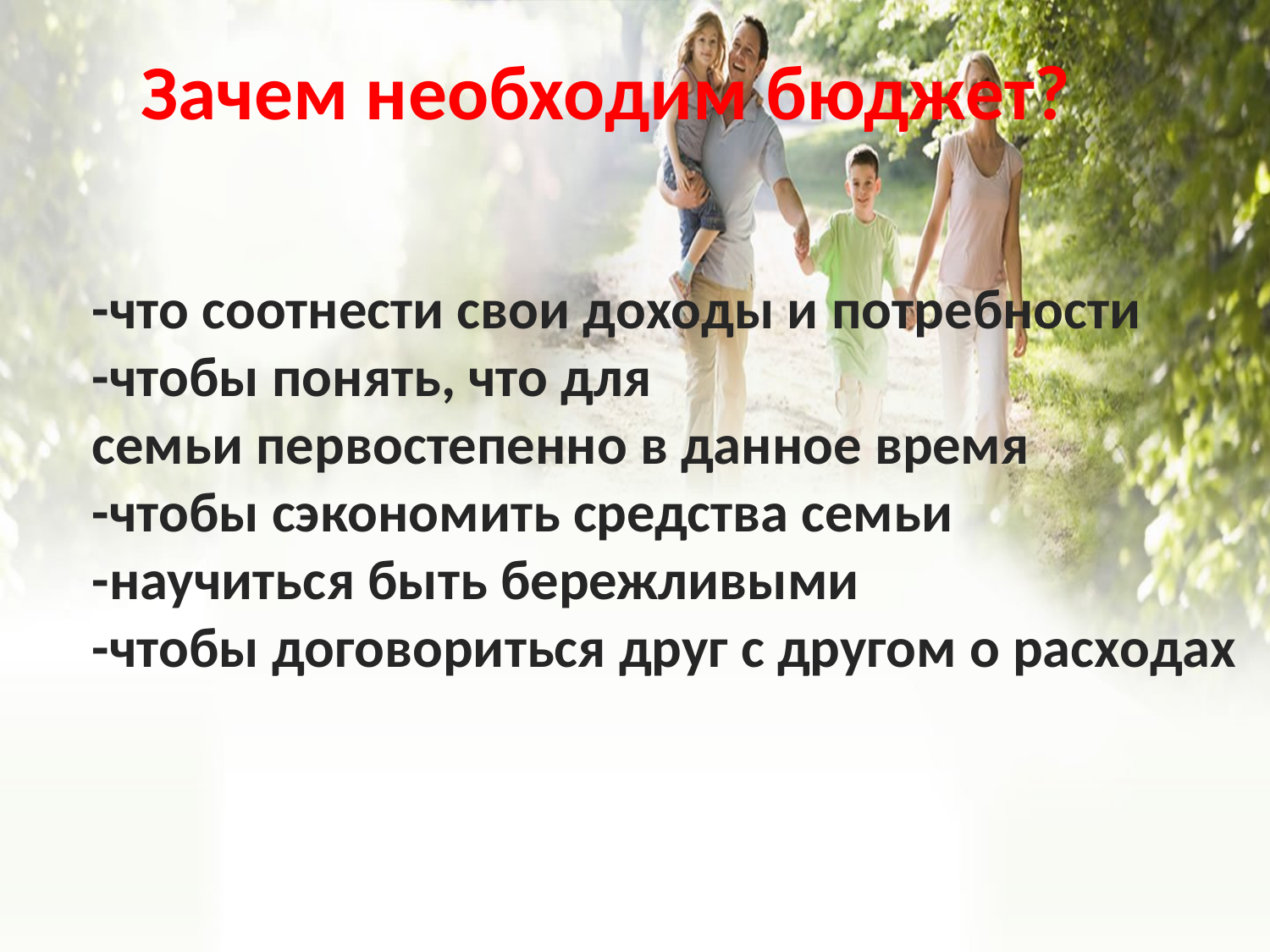

Зачем необходим бюджет?
-что соотнести свои доходы и потребности
-чтобы понять, что для
семьи первостепенно в данное время
-чтобы сэкономить средства семьи
-научиться быть бережливыми
-чтобы договориться друг с другом о расходах